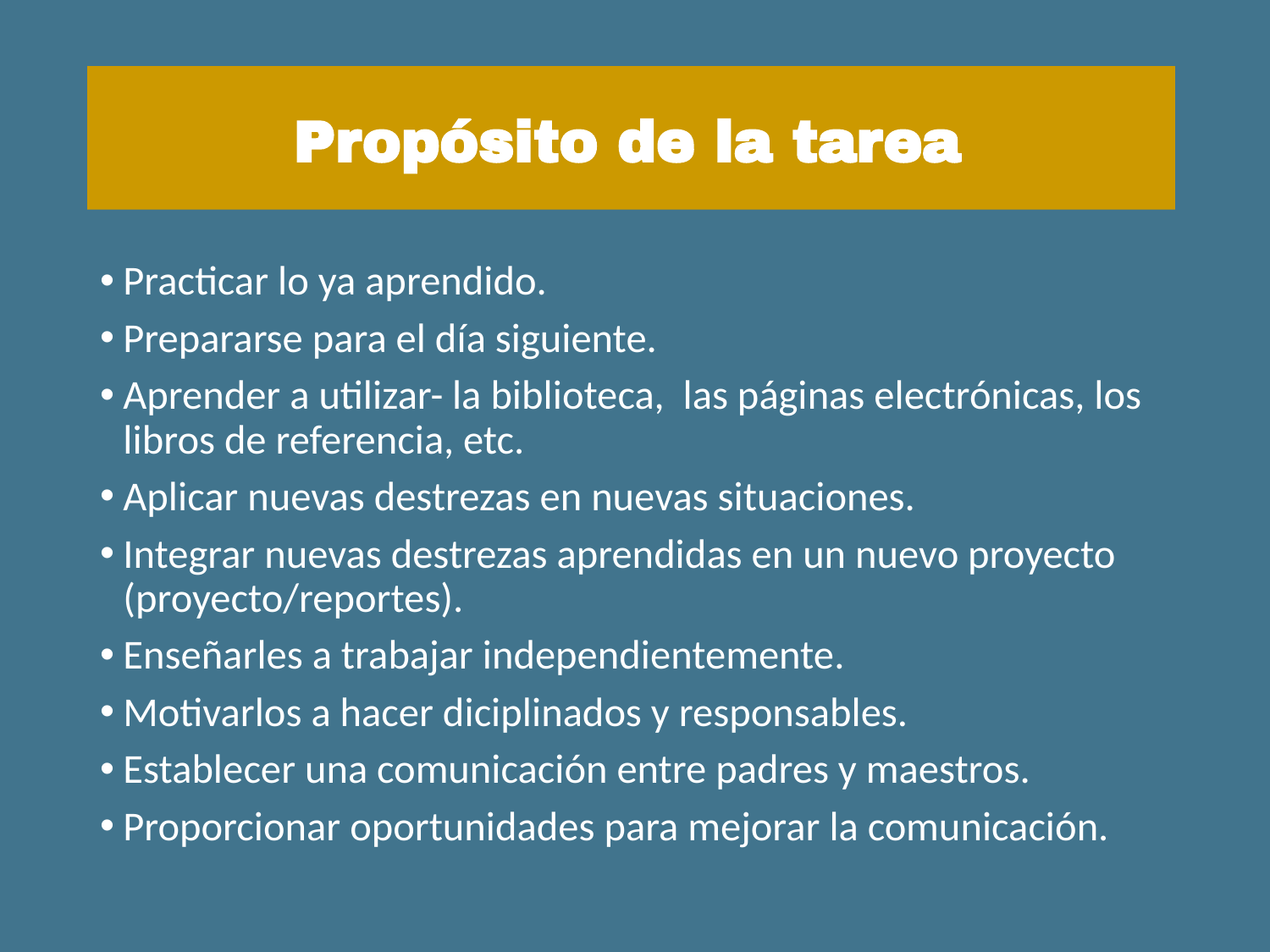

# Propósito de la tarea

Practicar lo ya aprendido.
Prepararse para el día siguiente.
Aprender a utilizar- la biblioteca,  las páginas electrónicas, los libros de referencia, etc.
Aplicar nuevas destrezas en nuevas situaciones.
Integrar nuevas destrezas aprendidas en un nuevo proyecto (proyecto/reportes).
Enseñarles a trabajar independientemente.
Motivarlos a hacer diciplinados y responsables.
Establecer una comunicación entre padres y maestros.
Proporcionar oportunidades para mejorar la comunicación.